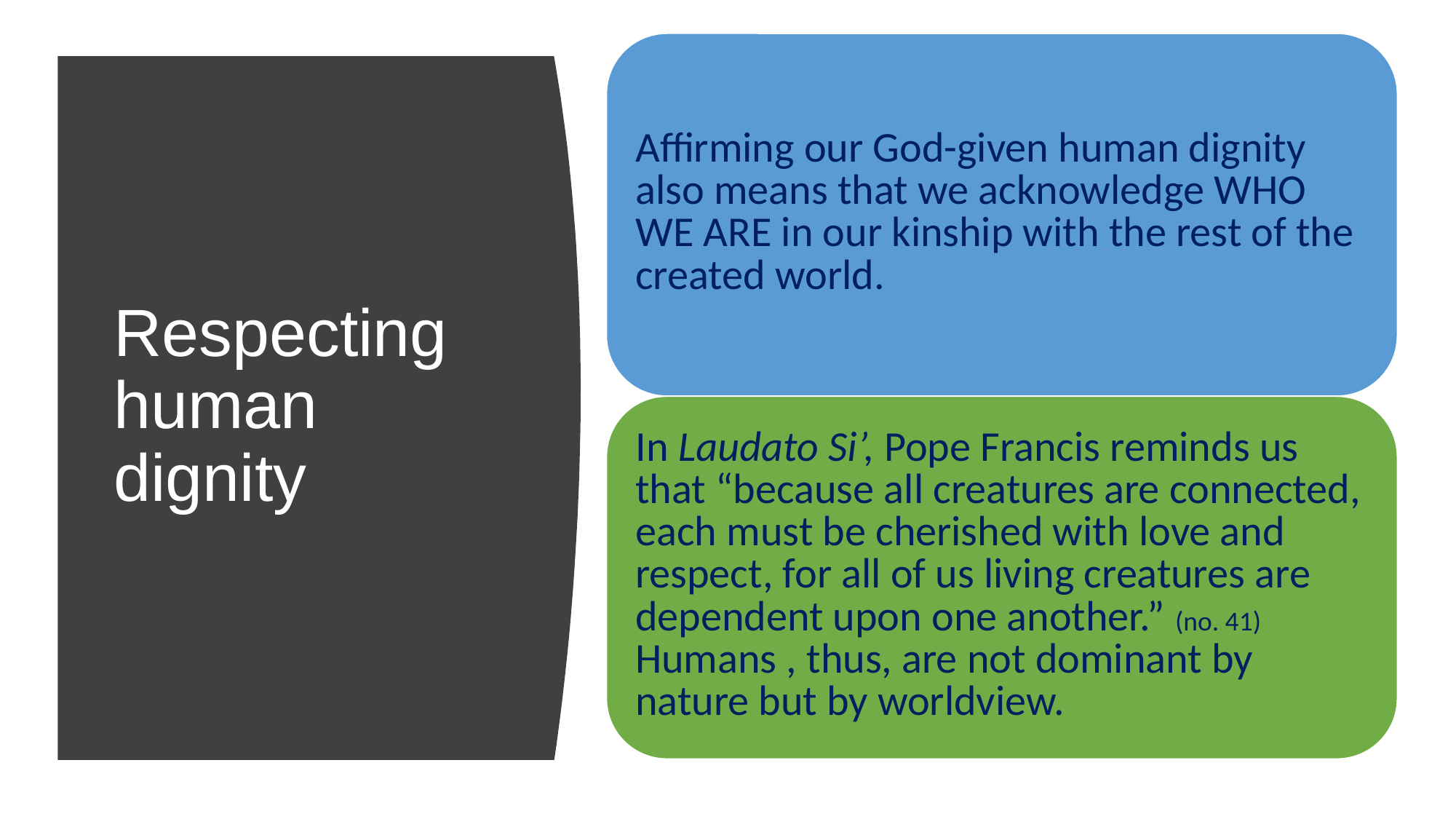

Affirming our God-given human dignity also means that we acknowledge WHO WE ARE in our kinship with the rest of the created world.
In Laudato Si’, Pope Francis reminds us that “because all creatures are connected, each must be cherished with love and respect, for all of us living creatures are dependent upon one another.” (no. 41)  Humans , thus, are not dominant by nature but by worldview.

# Respecting human dignity